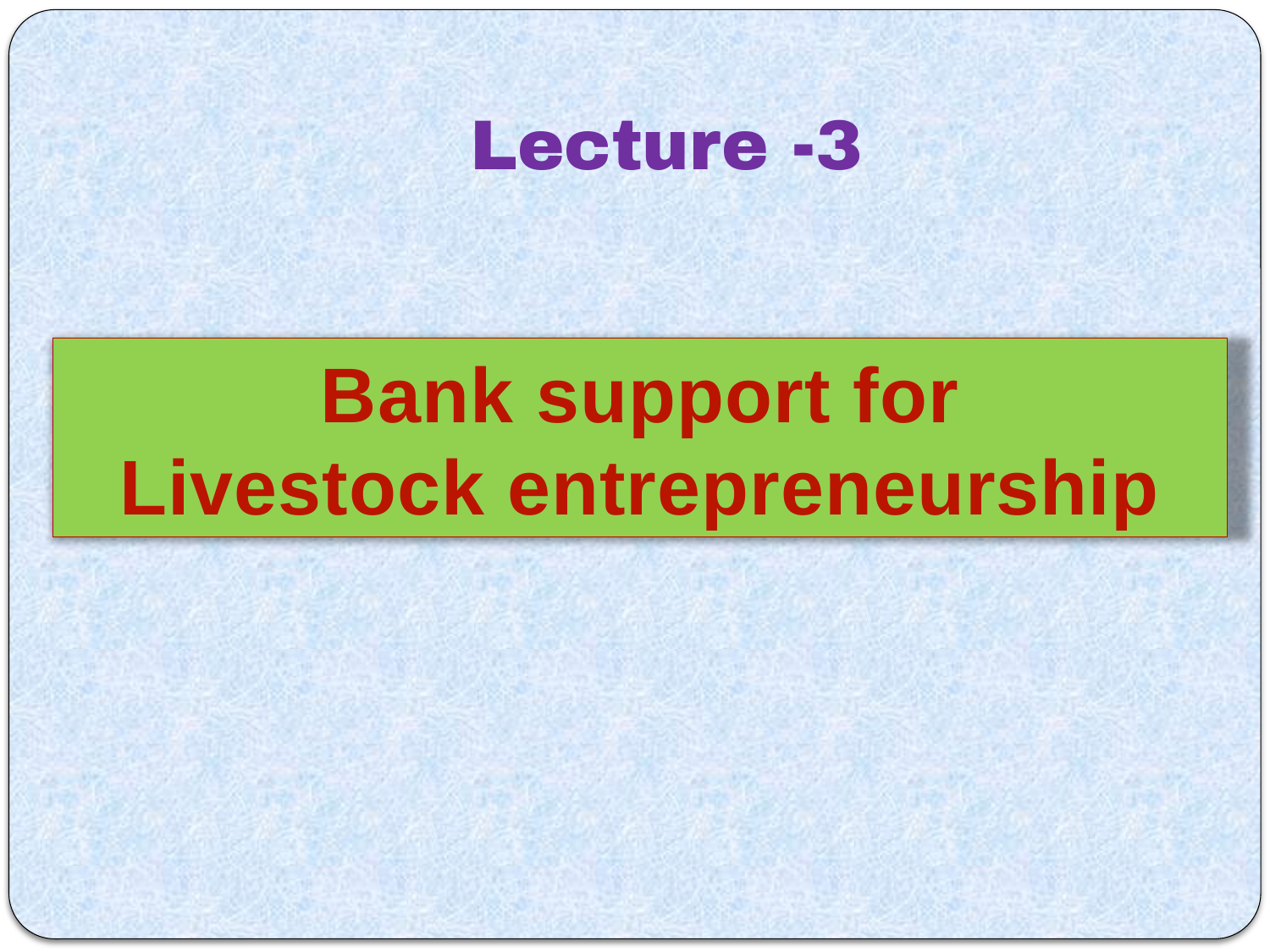

# Lecture -3

Bank support for
Livestock entrepreneurship